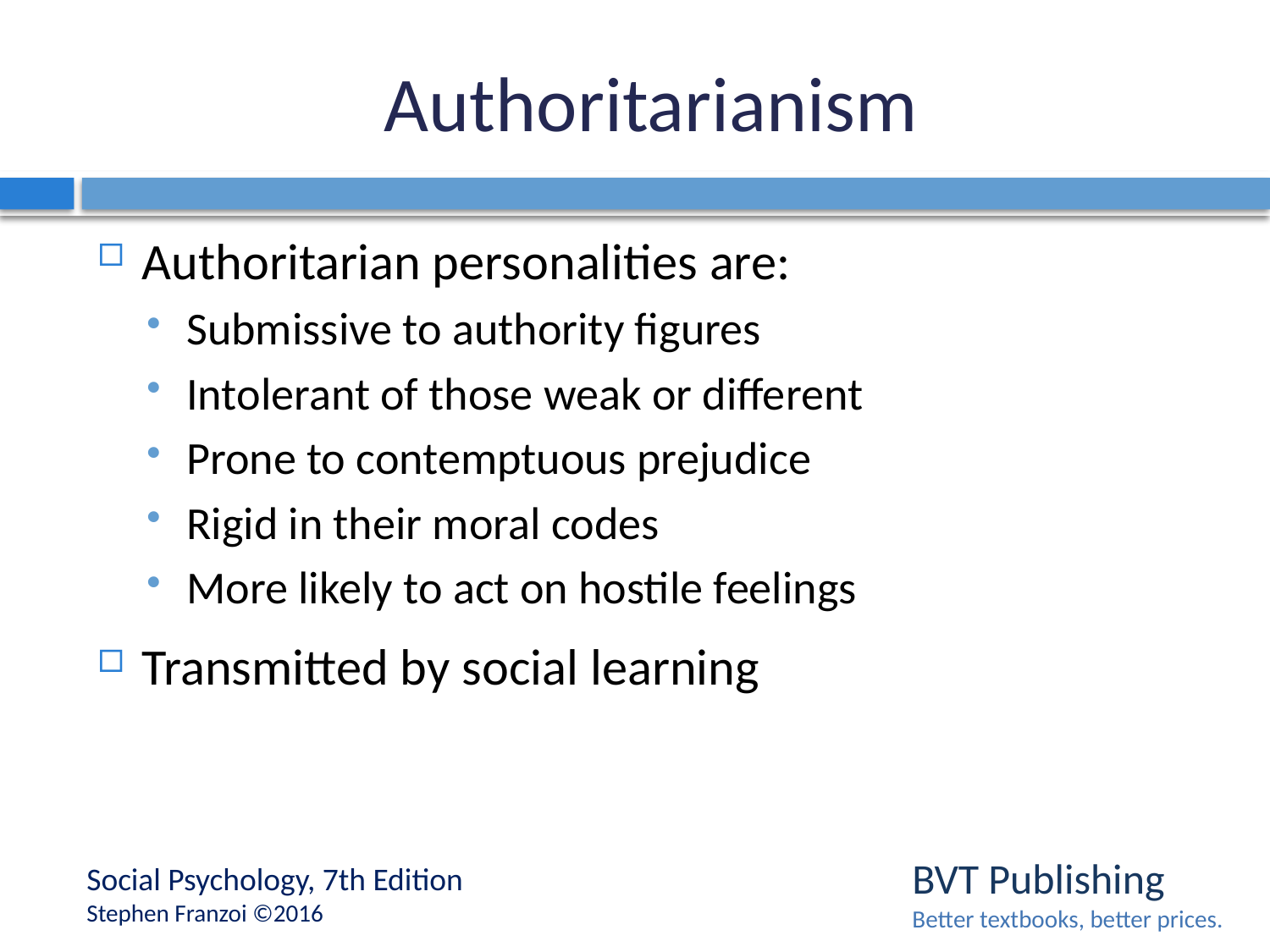

# Authoritarianism
Authoritarian personalities are:
Submissive to authority figures
Intolerant of those weak or different
Prone to contemptuous prejudice
Rigid in their moral codes
More likely to act on hostile feelings
Transmitted by social learning